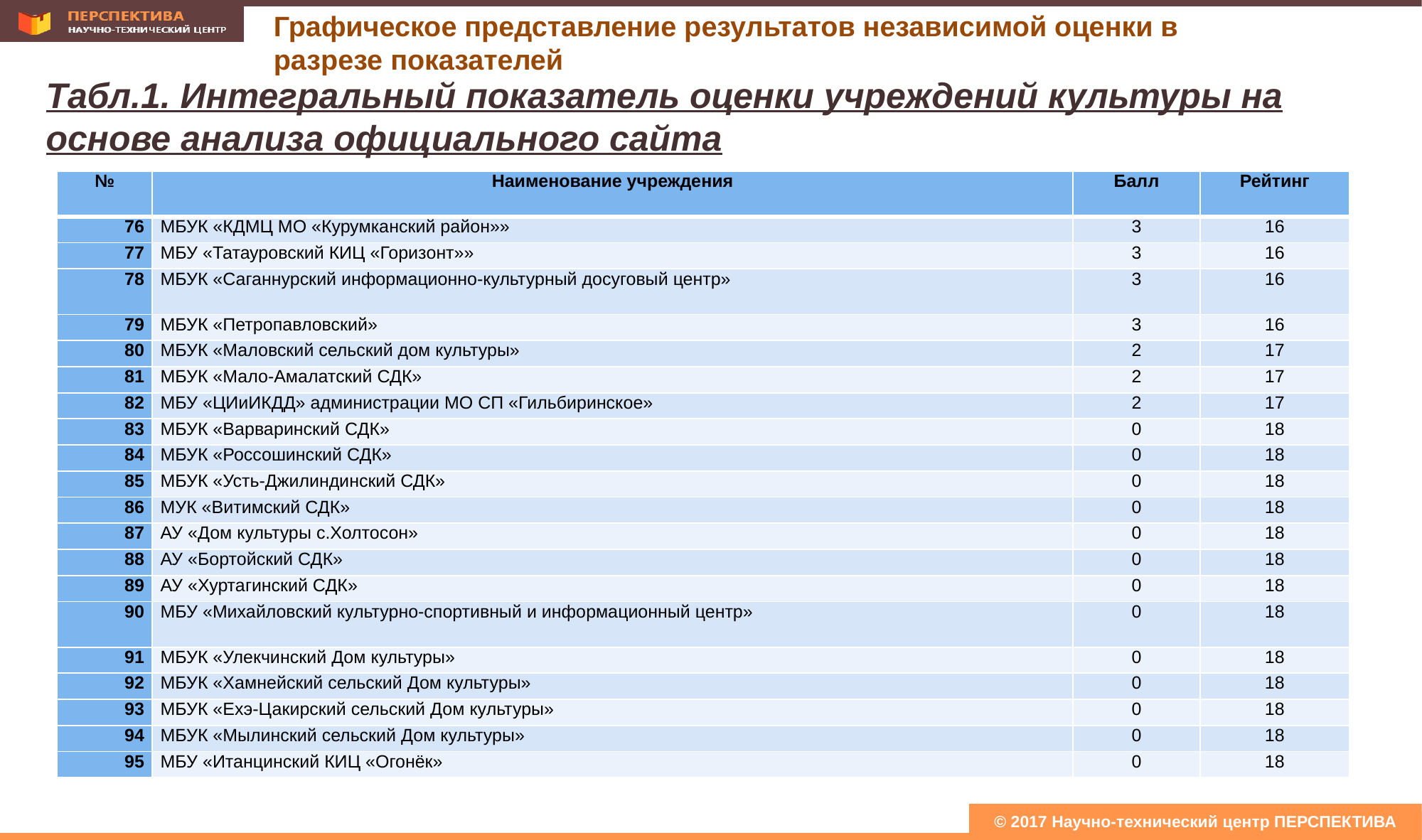

Графическое представление результатов независимой оценки в разрезе показателей
Табл.1. Интегральный показатель оценки учреждений культуры на основе анализа официального сайта

| № | Наименование учреждения | Балл | Рейтинг |
| --- | --- | --- | --- |
| 76 | МБУК «КДМЦ МО «Курумканский район»» | 3 | 16 |
| 77 | МБУ «Татауровский КИЦ «Горизонт»» | 3 | 16 |
| 78 | МБУК «Саганнурский информационно-культурный досуговый центр» | 3 | 16 |
| 79 | МБУК «Петропавловский» | 3 | 16 |
| 80 | МБУК «Маловский сельский дом культуры» | 2 | 17 |
| 81 | МБУК «Мало-Амалатский СДК» | 2 | 17 |
| 82 | МБУ «ЦИиИКДД» администрации МО СП «Гильбиринское» | 2 | 17 |
| 83 | МБУК «Варваринский СДК» | 0 | 18 |
| 84 | МБУК «Россошинский СДК» | 0 | 18 |
| 85 | МБУК «Усть-Джилиндинский СДК» | 0 | 18 |
| 86 | МУК «Витимский СДК» | 0 | 18 |
| 87 | АУ «Дом культуры с.Холтосон» | 0 | 18 |
| 88 | АУ «Бортойский СДК» | 0 | 18 |
| 89 | АУ «Хуртагинский СДК» | 0 | 18 |
| 90 | МБУ «Михайловский культурно-спортивный и информационный центр» | 0 | 18 |
| 91 | МБУК «Улекчинский Дом культуры» | 0 | 18 |
| 92 | МБУК «Хамнейский сельский Дом культуры» | 0 | 18 |
| 93 | МБУК «Ехэ-Цакирский сельский Дом культуры» | 0 | 18 |
| 94 | МБУК «Мылинский сельский Дом культуры» | 0 | 18 |
| 95 | МБУ «Итанцинский КИЦ «Огонёк» | 0 | 18 |
© 2017 Научно-технический центр ПЕРСПЕКТИВА